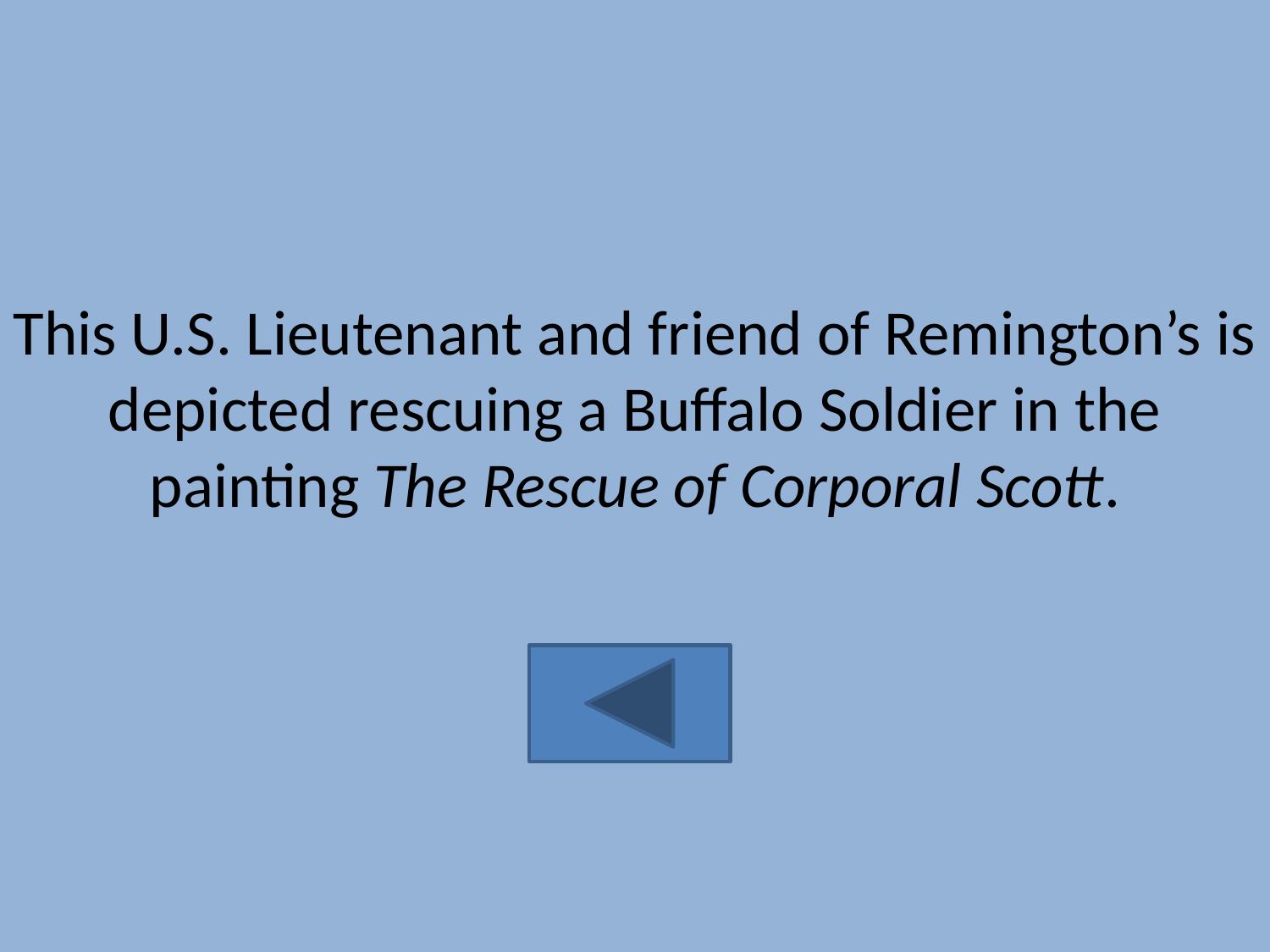

#

This U.S. Lieutenant and friend of Remington’s is depicted rescuing a Buffalo Soldier in the painting The Rescue of Corporal Scott.